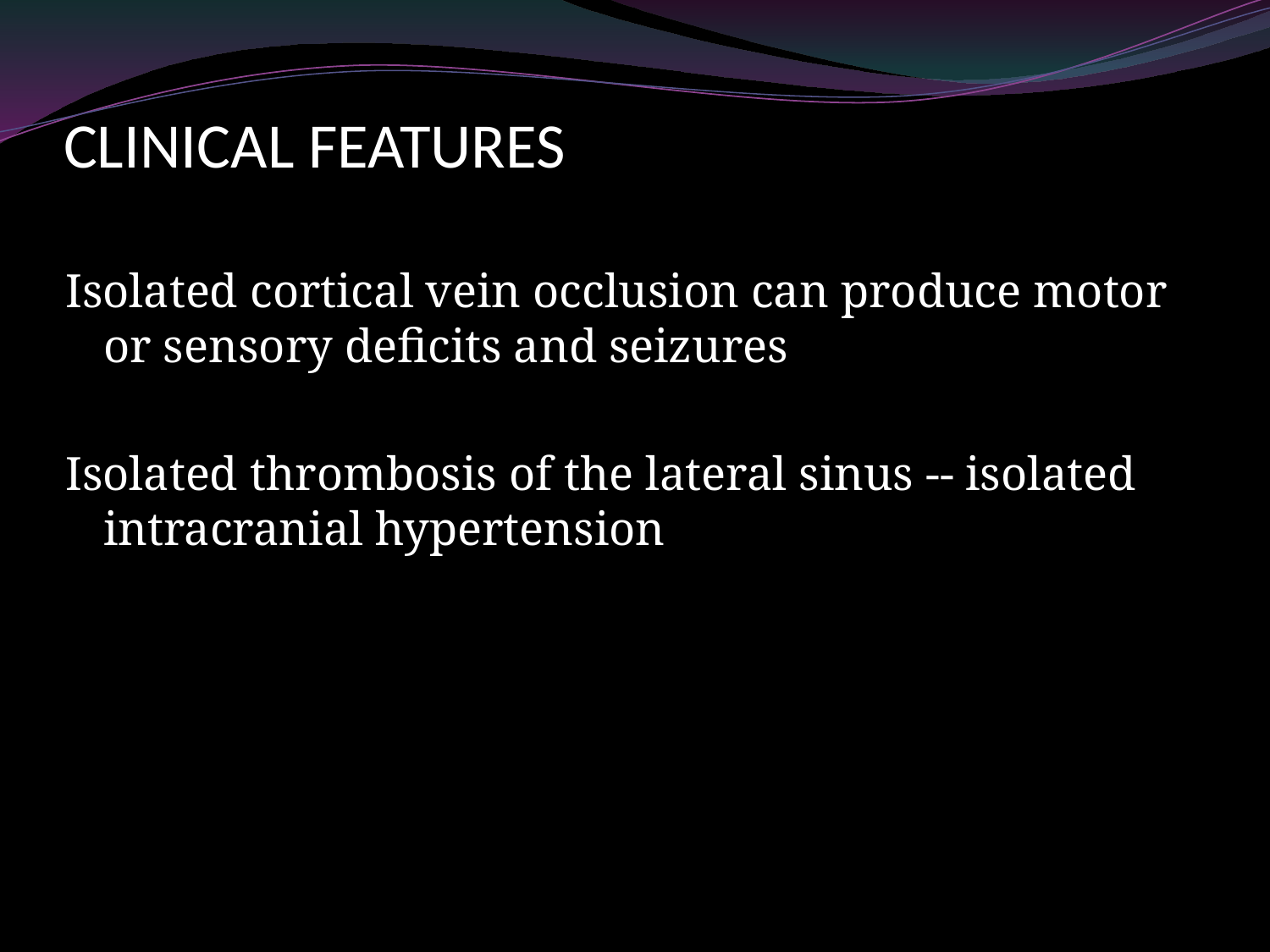

# CLINICAL FEATURES

Isolated cortical vein occlusion can produce motor or sensory deficits and seizures

Isolated thrombosis of the lateral sinus -- isolated intracranial hypertension